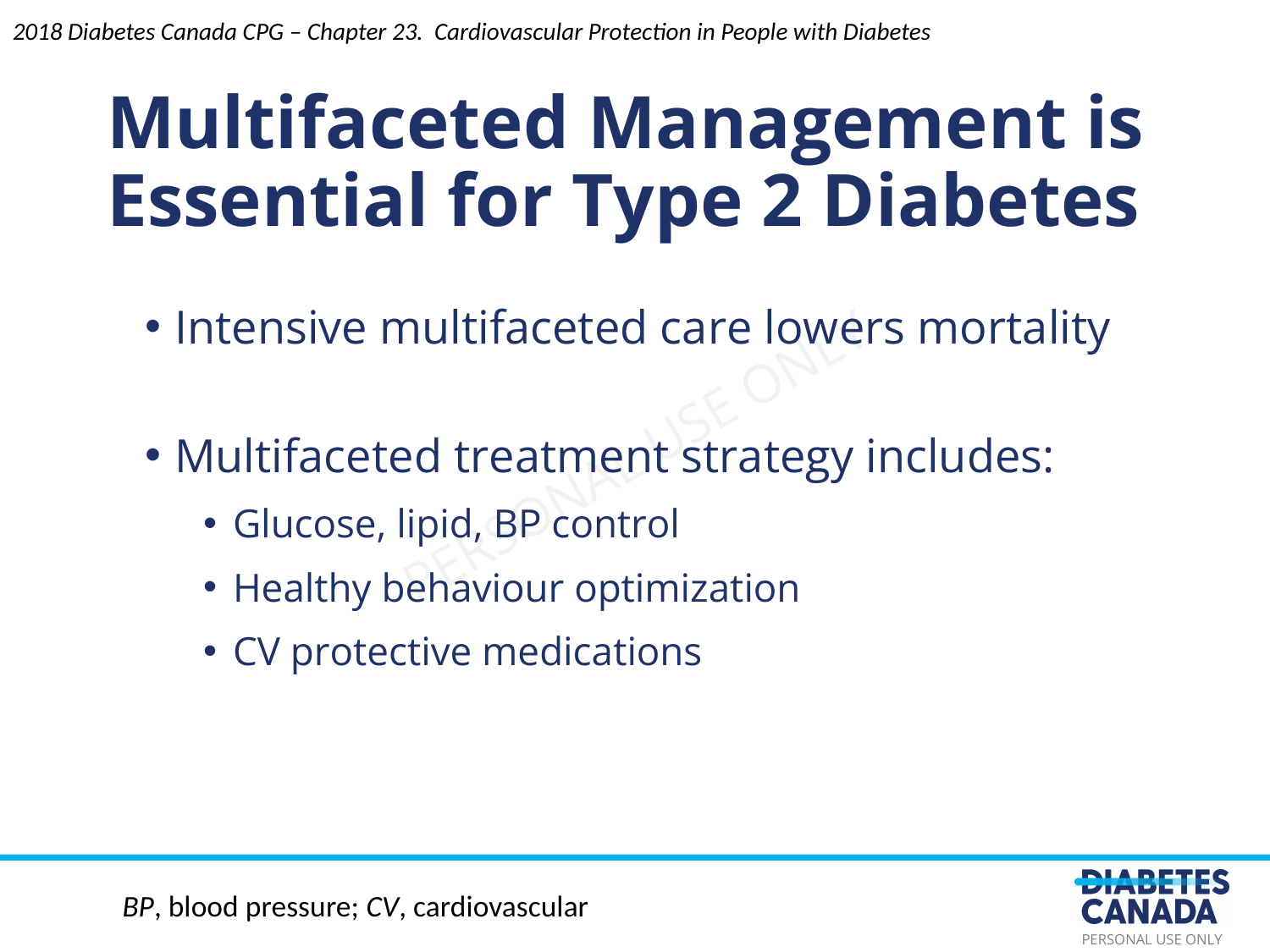

2018 Diabetes Canada CPG – Chapter 23.  Cardiovascular Protection in People with Diabetes
Multifaceted Management is Essential for Type 2 Diabetes
Intensive multifaceted care lowers mortality

Multifaceted treatment strategy includes:
Glucose, lipid, BP control
Healthy behaviour optimization
CV protective medications
BP, blood pressure; CV, cardiovascular